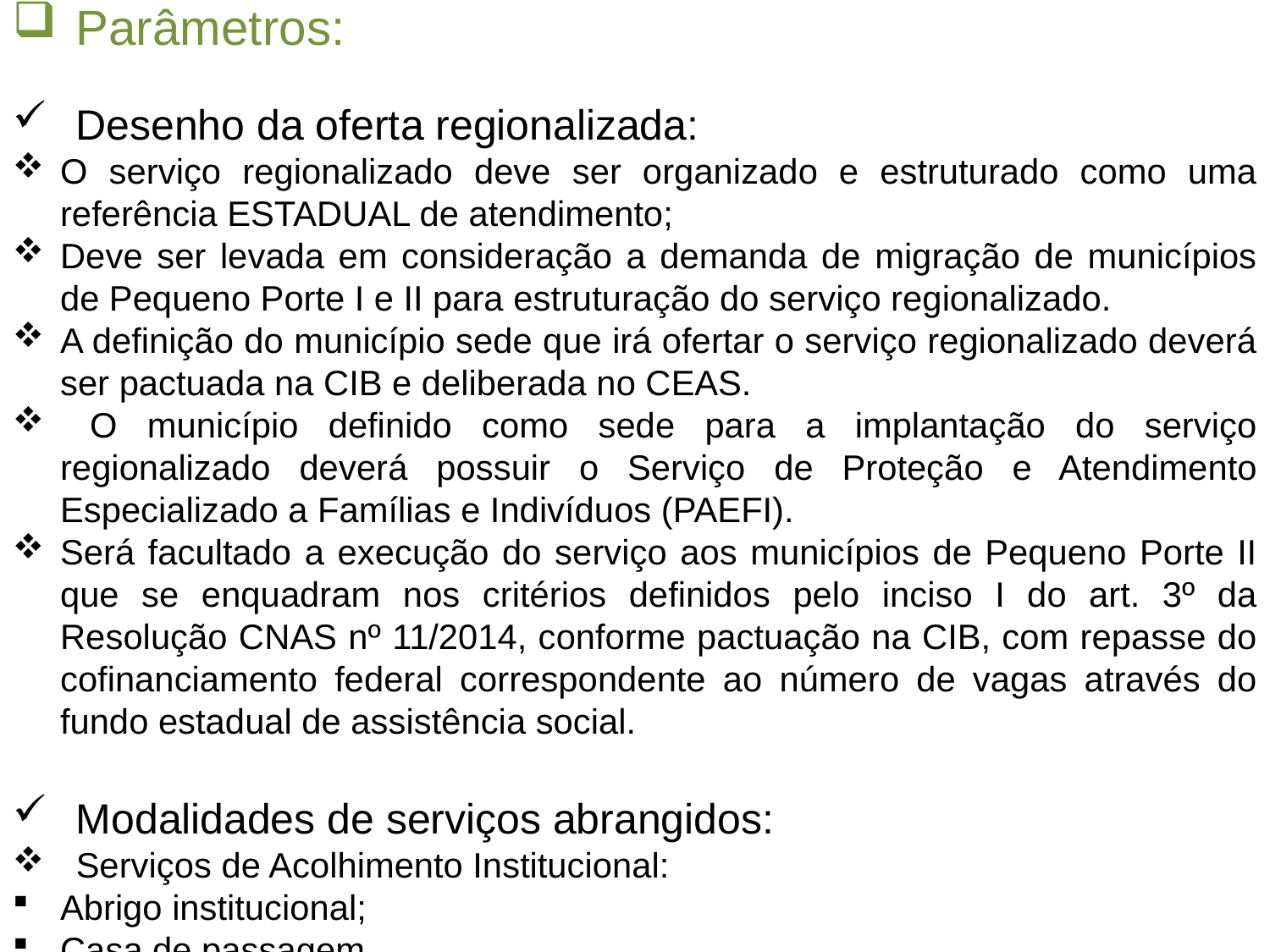

Parâmetros:

Desenho da oferta regionalizada:
O serviço regionalizado deve ser organizado e estruturado como uma referência ESTADUAL de atendimento;
Deve ser levada em consideração a demanda de migração de municípios de Pequeno Porte I e II para estruturação do serviço regionalizado.
A definição do município sede que irá ofertar o serviço regionalizado deverá ser pactuada na CIB e deliberada no CEAS.
 O município definido como sede para a implantação do serviço regionalizado deverá possuir o Serviço de Proteção e Atendimento Especializado a Famílias e Indivíduos (PAEFI).
Será facultado a execução do serviço aos municípios de Pequeno Porte II que se enquadram nos critérios definidos pelo inciso I do art. 3º da Resolução CNAS nº 11/2014, conforme pactuação na CIB, com repasse do cofinanciamento federal correspondente ao número de vagas através do fundo estadual de assistência social.

Modalidades de serviços abrangidos:
Serviços de Acolhimento Institucional:
Abrigo institucional;
Casa de passagem.